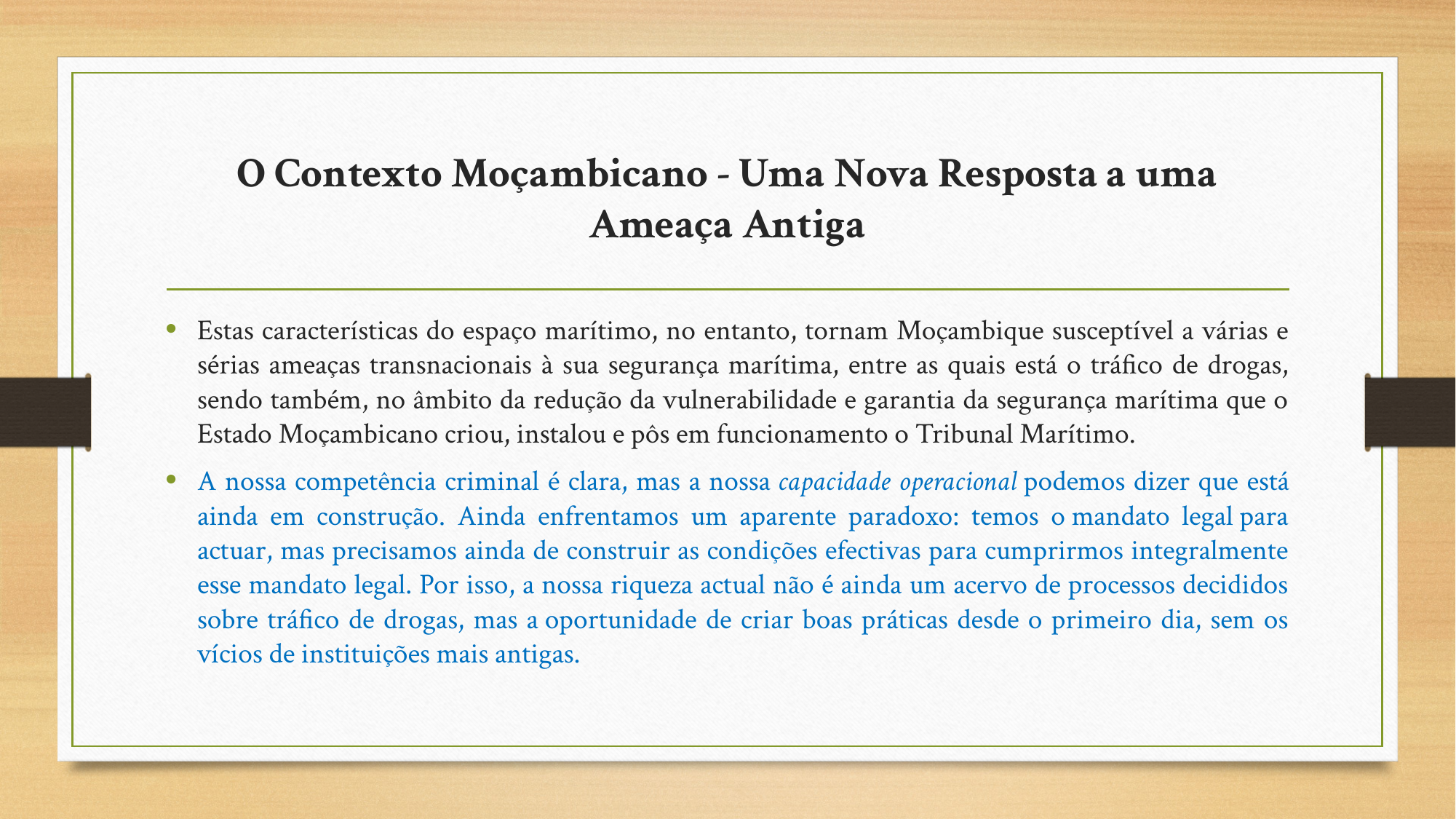

# O Contexto Moçambicano - Uma Nova Resposta a uma Ameaça Antiga
Estas características do espaço marítimo, no entanto, tornam Moçambique susceptível a várias e sérias ameaças transnacionais à sua segurança marítima, entre as quais está o tráfico de drogas, sendo também, no âmbito da redução da vulnerabilidade e garantia da segurança marítima que o Estado Moçambicano criou, instalou e pôs em funcionamento o Tribunal Marítimo.
A nossa competência criminal é clara, mas a nossa capacidade operacional podemos dizer que está ainda em construção. Ainda enfrentamos um aparente paradoxo: temos o mandato legal para actuar, mas precisamos ainda de construir as condições efectivas para cumprirmos integralmente esse mandato legal. Por isso, a nossa riqueza actual não é ainda um acervo de processos decididos sobre tráfico de drogas, mas a oportunidade de criar boas práticas desde o primeiro dia, sem os vícios de instituições mais antigas.